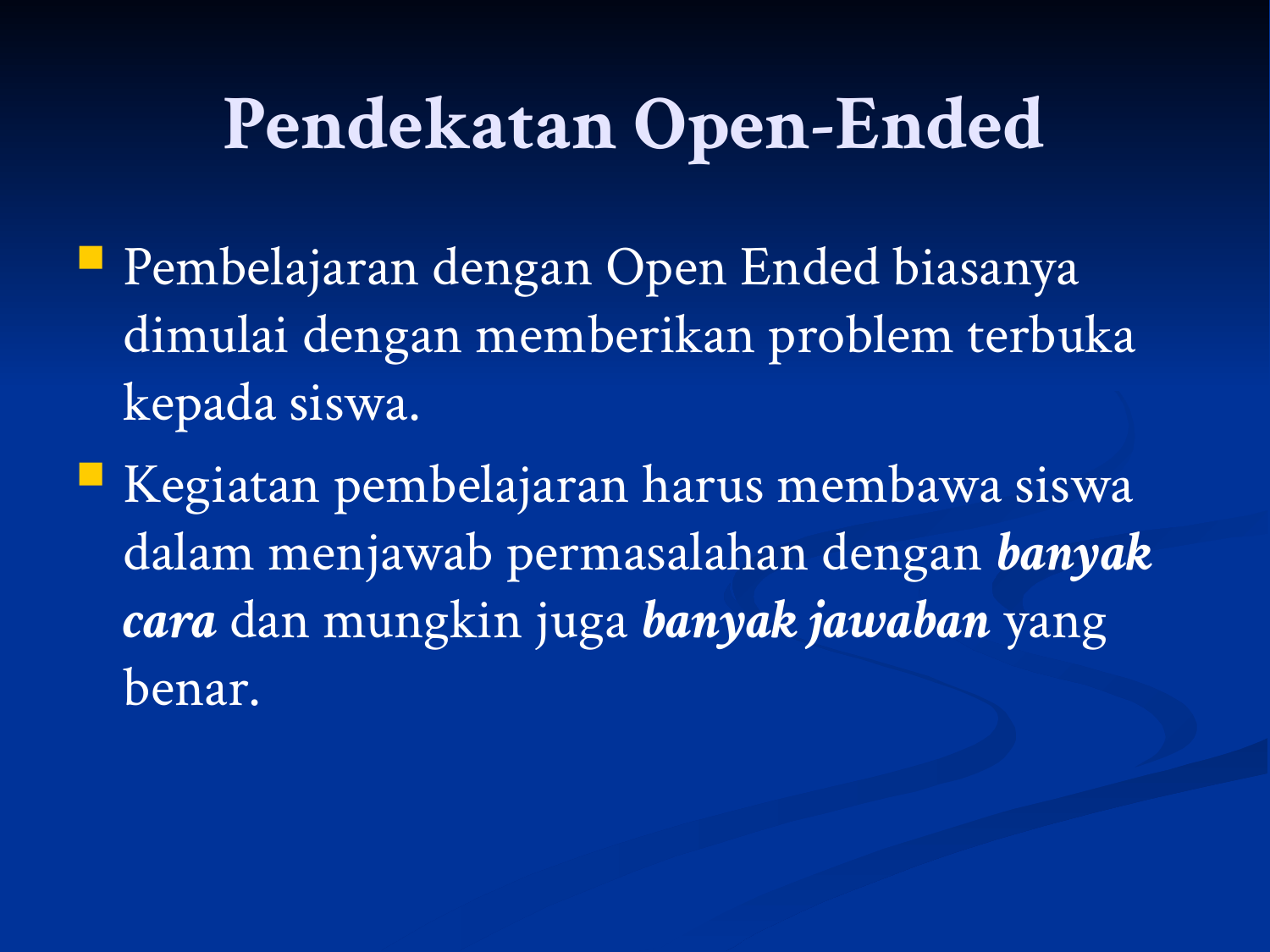

Pendekatan Open-Ended
Pembelajaran dengan Open Ended biasanya dimulai dengan memberikan problem terbuka kepada siswa.
Kegiatan pembelajaran harus membawa siswa dalam menjawab permasalahan dengan banyak cara dan mungkin juga banyak jawaban yang benar.